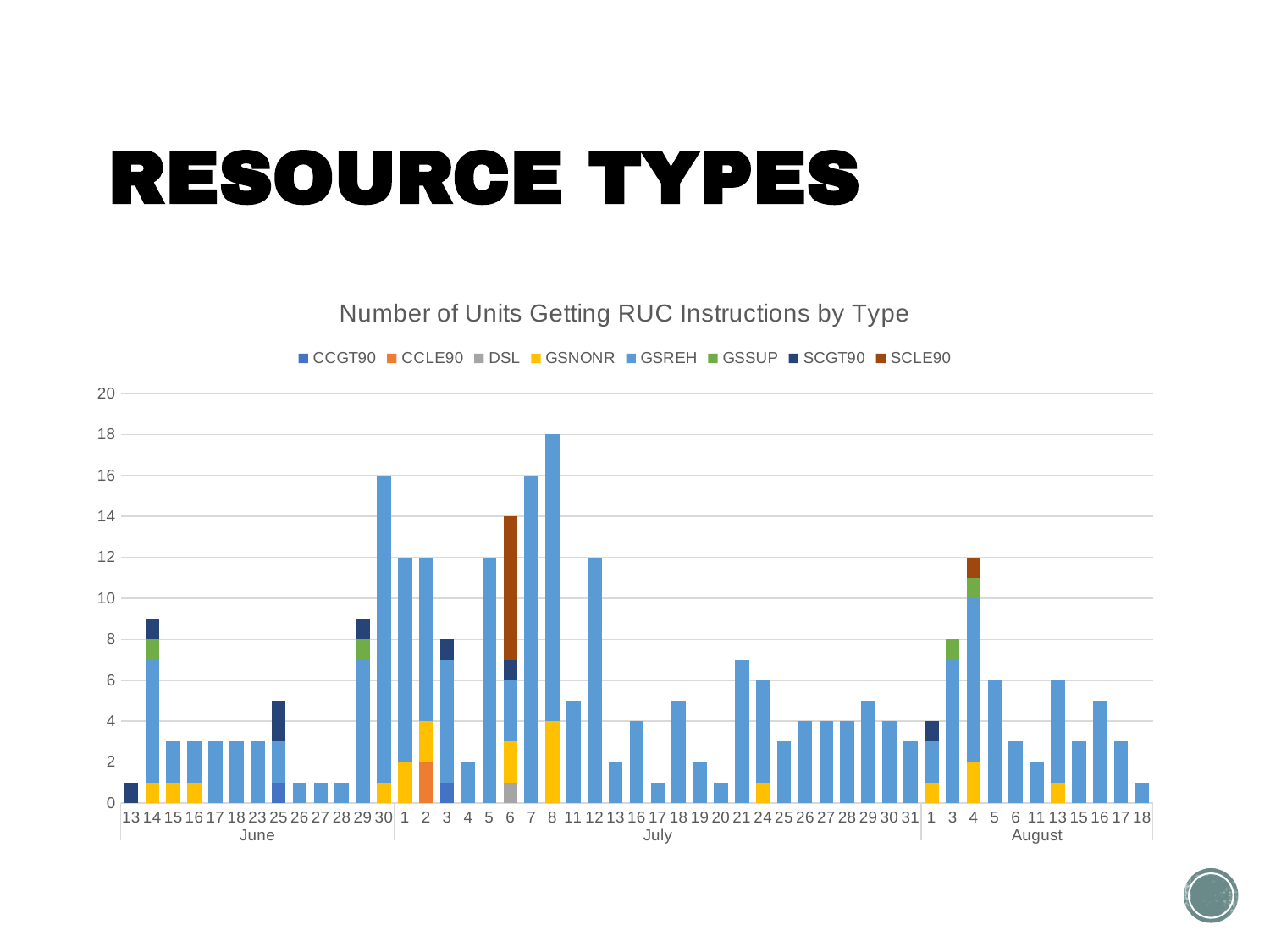

# RESOURCE TYPES

### Chart: Number of Units Getting RUC Instructions by Type

| Category | CCGT90 | CCLE90 | DSL | GSNONR | GSREH | GSSUP | SCGT90 | SCLE90 |
|---|---|---|---|---|---|---|---|---|
| 13 | 0.0 | 0.0 | 0.0 | 0.0 | 0.0 | 0.0 | 1.0 | 0.0 |
| 14 | 0.0 | 0.0 | 0.0 | 1.0 | 6.0 | 1.0 | 1.0 | 0.0 |
| 15 | 0.0 | 0.0 | 0.0 | 1.0 | 2.0 | 0.0 | 0.0 | 0.0 |
| 16 | 0.0 | 0.0 | 0.0 | 1.0 | 2.0 | 0.0 | 0.0 | 0.0 |
| 17 | 0.0 | 0.0 | 0.0 | 0.0 | 3.0 | 0.0 | 0.0 | 0.0 |
| 18 | 0.0 | 0.0 | 0.0 | 0.0 | 3.0 | 0.0 | 0.0 | 0.0 |
| 23 | 0.0 | 0.0 | 0.0 | 0.0 | 3.0 | 0.0 | 0.0 | 0.0 |
| 25 | 1.0 | 0.0 | 0.0 | 0.0 | 2.0 | 0.0 | 2.0 | 0.0 |
| 26 | 0.0 | 0.0 | 0.0 | 0.0 | 1.0 | 0.0 | 0.0 | 0.0 |
| 27 | 0.0 | 0.0 | 0.0 | 0.0 | 1.0 | 0.0 | 0.0 | 0.0 |
| 28 | 0.0 | 0.0 | 0.0 | 0.0 | 1.0 | 0.0 | 0.0 | 0.0 |
| 29 | 0.0 | 0.0 | 0.0 | 0.0 | 7.0 | 1.0 | 1.0 | 0.0 |
| 30 | 0.0 | 0.0 | 0.0 | 1.0 | 15.0 | 0.0 | 0.0 | 0.0 |
| 1 | 0.0 | 0.0 | 0.0 | 2.0 | 10.0 | 0.0 | 0.0 | 0.0 |
| 2 | 0.0 | 2.0 | 0.0 | 2.0 | 8.0 | 0.0 | 0.0 | 0.0 |
| 3 | 1.0 | 0.0 | 0.0 | 0.0 | 6.0 | 0.0 | 1.0 | 0.0 |
| 4 | 0.0 | 0.0 | 0.0 | 0.0 | 2.0 | 0.0 | 0.0 | 0.0 |
| 5 | 0.0 | 0.0 | 0.0 | 0.0 | 12.0 | 0.0 | 0.0 | 0.0 |
| 6 | 0.0 | 0.0 | 1.0 | 2.0 | 3.0 | 0.0 | 1.0 | 7.0 |
| 7 | 0.0 | 0.0 | 0.0 | 0.0 | 16.0 | 0.0 | 0.0 | 0.0 |
| 8 | 0.0 | 0.0 | 0.0 | 4.0 | 14.0 | 0.0 | 0.0 | 0.0 |
| 11 | 0.0 | 0.0 | 0.0 | 0.0 | 5.0 | 0.0 | 0.0 | 0.0 |
| 12 | 0.0 | 0.0 | 0.0 | 0.0 | 12.0 | 0.0 | 0.0 | 0.0 |
| 13 | 0.0 | 0.0 | 0.0 | 0.0 | 2.0 | 0.0 | 0.0 | 0.0 |
| 16 | 0.0 | 0.0 | 0.0 | 0.0 | 4.0 | 0.0 | 0.0 | 0.0 |
| 17 | 0.0 | 0.0 | 0.0 | 0.0 | 1.0 | 0.0 | 0.0 | 0.0 |
| 18 | 0.0 | 0.0 | 0.0 | 0.0 | 5.0 | 0.0 | 0.0 | 0.0 |
| 19 | 0.0 | 0.0 | 0.0 | 0.0 | 2.0 | 0.0 | 0.0 | 0.0 |
| 20 | 0.0 | 0.0 | 0.0 | 0.0 | 1.0 | 0.0 | 0.0 | 0.0 |
| 21 | 0.0 | 0.0 | 0.0 | 0.0 | 7.0 | 0.0 | 0.0 | 0.0 |
| 24 | 0.0 | 0.0 | 0.0 | 1.0 | 5.0 | 0.0 | 0.0 | 0.0 |
| 25 | 0.0 | 0.0 | 0.0 | 0.0 | 3.0 | 0.0 | 0.0 | 0.0 |
| 26 | 0.0 | 0.0 | 0.0 | 0.0 | 4.0 | 0.0 | 0.0 | 0.0 |
| 27 | 0.0 | 0.0 | 0.0 | 0.0 | 4.0 | 0.0 | 0.0 | 0.0 |
| 28 | 0.0 | 0.0 | 0.0 | 0.0 | 4.0 | 0.0 | 0.0 | 0.0 |
| 29 | 0.0 | 0.0 | 0.0 | 0.0 | 5.0 | 0.0 | 0.0 | 0.0 |
| 30 | 0.0 | 0.0 | 0.0 | 0.0 | 4.0 | 0.0 | 0.0 | 0.0 |
| 31 | 0.0 | 0.0 | 0.0 | 0.0 | 3.0 | 0.0 | 0.0 | 0.0 |
| 1 | 0.0 | 0.0 | 0.0 | 1.0 | 2.0 | 0.0 | 1.0 | 0.0 |
| 3 | 0.0 | 0.0 | 0.0 | 0.0 | 7.0 | 1.0 | 0.0 | 0.0 |
| 4 | 0.0 | 0.0 | 0.0 | 2.0 | 8.0 | 1.0 | 0.0 | 1.0 |
| 5 | 0.0 | 0.0 | 0.0 | 0.0 | 6.0 | 0.0 | 0.0 | 0.0 |
| 6 | 0.0 | 0.0 | 0.0 | 0.0 | 3.0 | 0.0 | 0.0 | 0.0 |
| 11 | 0.0 | 0.0 | 0.0 | 0.0 | 2.0 | 0.0 | 0.0 | 0.0 |
| 13 | 0.0 | 0.0 | 0.0 | 1.0 | 5.0 | 0.0 | 0.0 | 0.0 |
| 15 | 0.0 | 0.0 | 0.0 | 0.0 | 3.0 | 0.0 | 0.0 | 0.0 |
| 16 | 0.0 | 0.0 | 0.0 | 0.0 | 5.0 | 0.0 | 0.0 | 0.0 |
| 17 | 0.0 | 0.0 | 0.0 | 0.0 | 3.0 | 0.0 | 0.0 | 0.0 |
| 18 | 0.0 | 0.0 | 0.0 | 0.0 | 1.0 | 0.0 | 0.0 | 0.0 |